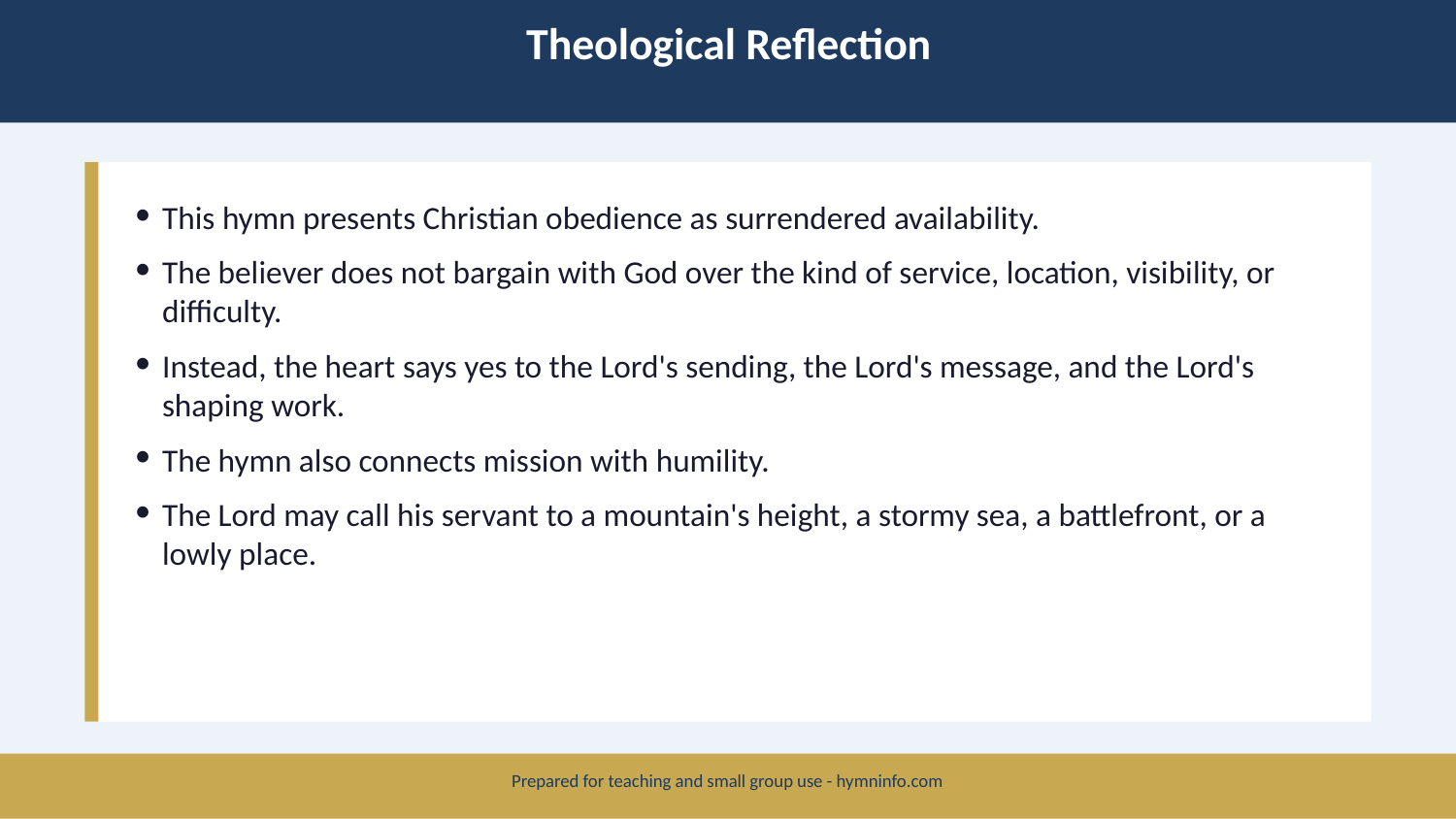

Theological Reflection

This hymn presents Christian obedience as surrendered availability.
The believer does not bargain with God over the kind of service, location, visibility, or difficulty.
Instead, the heart says yes to the Lord's sending, the Lord's message, and the Lord's shaping work.
The hymn also connects mission with humility.
The Lord may call his servant to a mountain's height, a stormy sea, a battlefront, or a lowly place.

Prepared for teaching and small group use - hymninfo.com